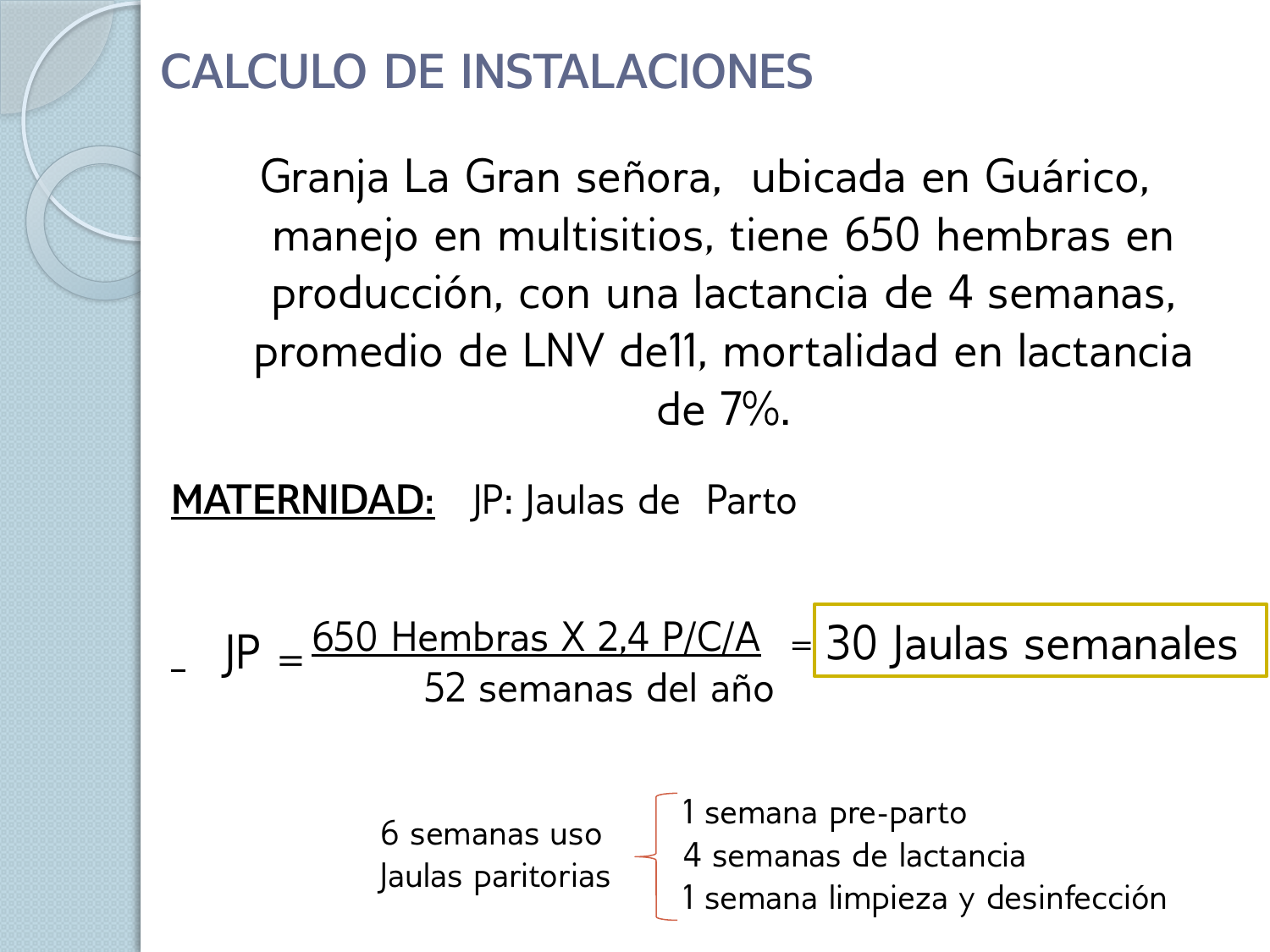

# CALCULO DE INSTALACIONES
Granja La Gran señora,  ubicada en Guárico, manejo en multisitios, tiene 650 hembras en producción, con una lactancia de 4 semanas, promedio de LNV de11, mortalidad en lactancia de 7%.
MATERNIDAD:   JP: Jaulas de  Parto

650 Hembras X 2,4 P/C/A
52 semanas del año
30 Jaulas semanales
JP
=
=
1 semana pre-parto
4 semanas de lactancia
1 semana limpieza y desinfección

6 semanas uso
Jaulas paritorias